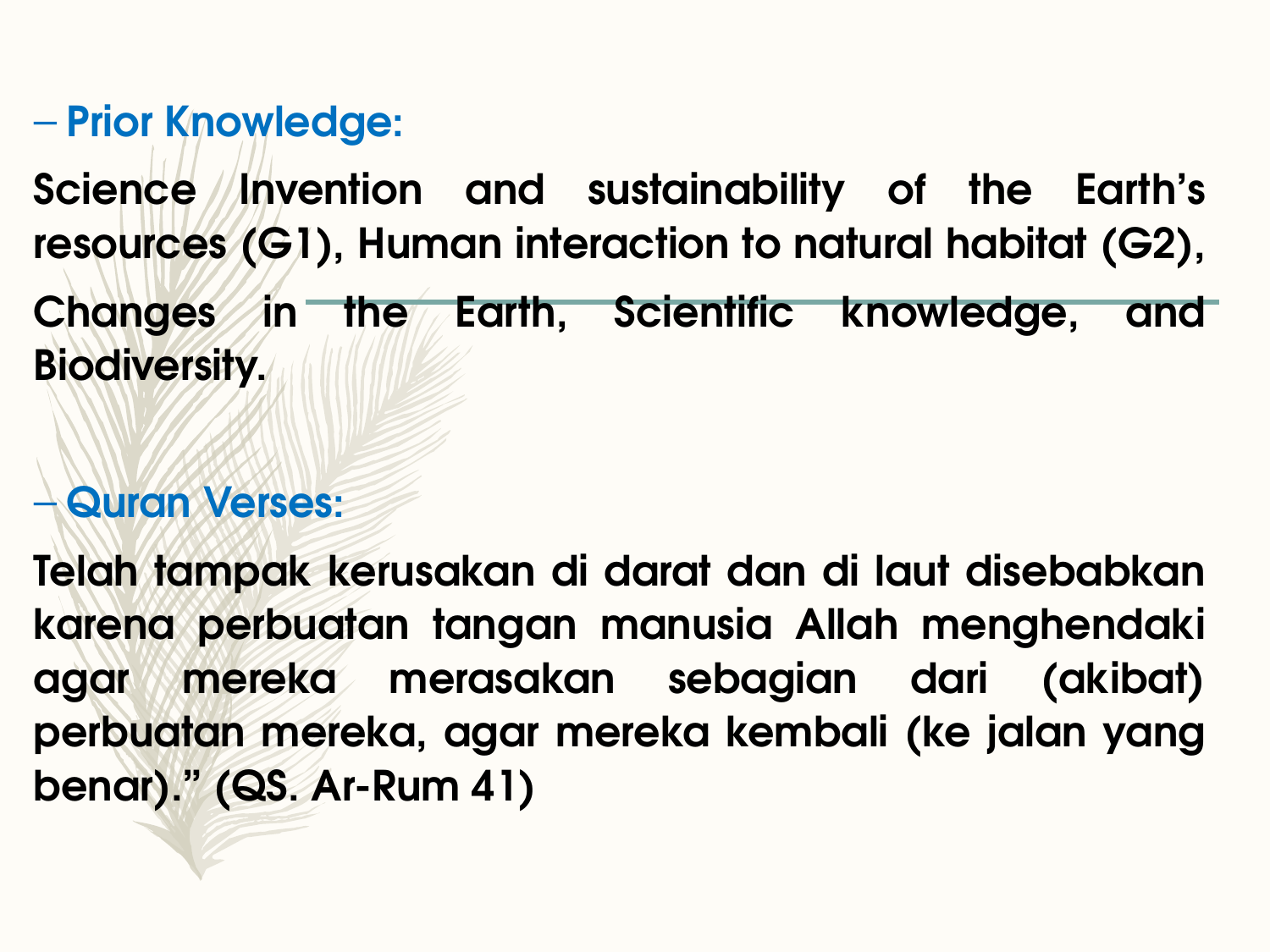

Prior Knowledge:
Science Invention and sustainability of the Earth’s resources (G1), Human interaction to natural habitat (G2),
Changes in the Earth, Scientific knowledge, and Biodiversity.

Quran Verses:
Telah tampak kerusakan di darat dan di laut disebabkan karena perbuatan tangan manusia Allah menghendaki agar mereka merasakan sebagian dari (akibat) perbuatan mereka, agar mereka kembali (ke jalan yang benar).” (QS. Ar-Rum 41)